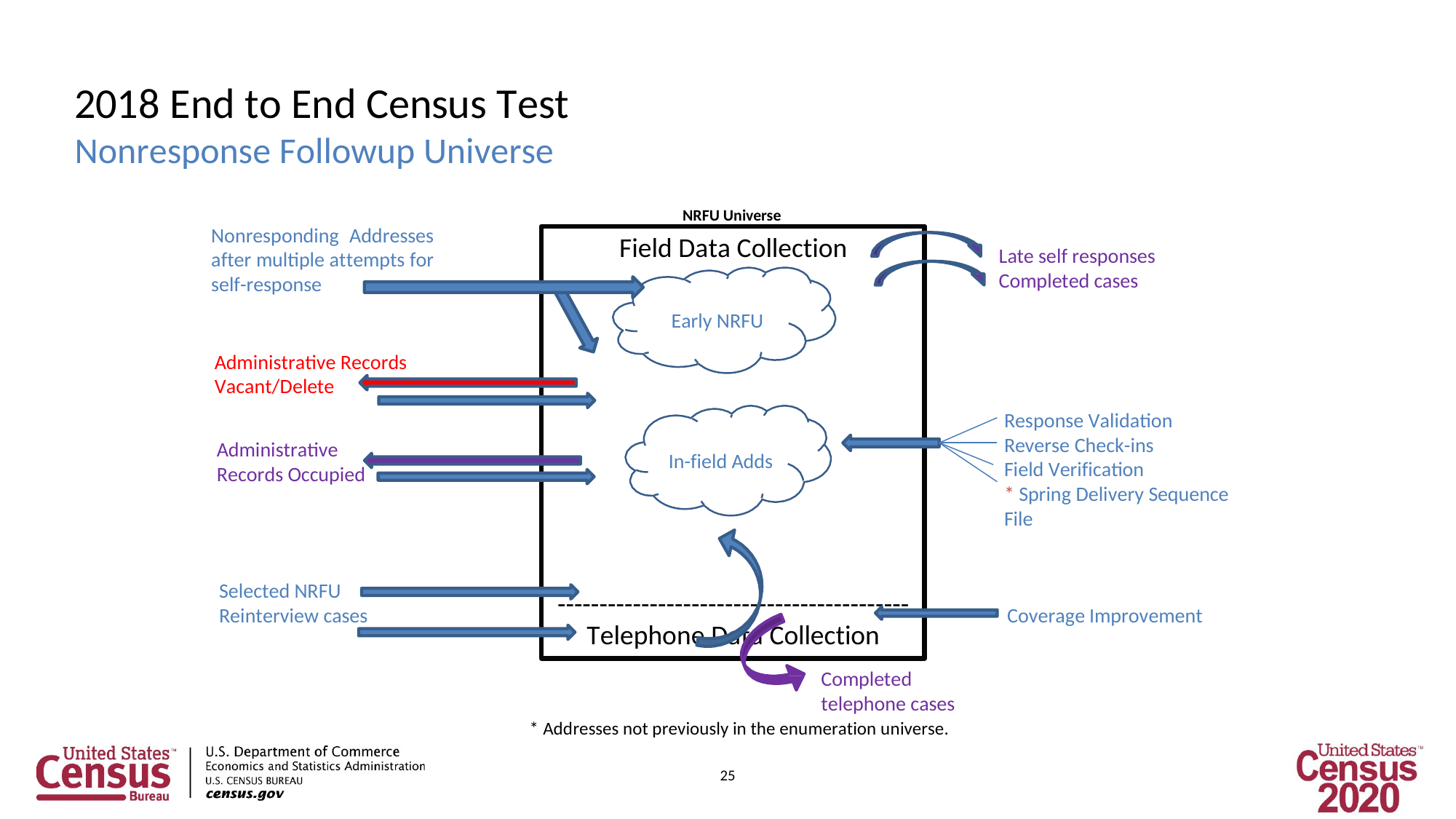

# 2018 End to End Census Test
Nonresponse Followup Universe
NRFU Universe
Nonresponding Addresses after multiple attempts for self-response

Field Data Collection

Late self responses Completed cases

Early NRFU
Administrative Records Vacant/Delete

Response Validation Reverse Check-ins Field Verification
* Spring Delivery Sequence File

Administrative Records Occupied

In-field Adds

Selected NRFU Reinterview cases

------------------------------------------
Telephone Data Collection

Coverage Improvement

Completed telephone cases
* Addresses not previously in the enumeration universe.
25